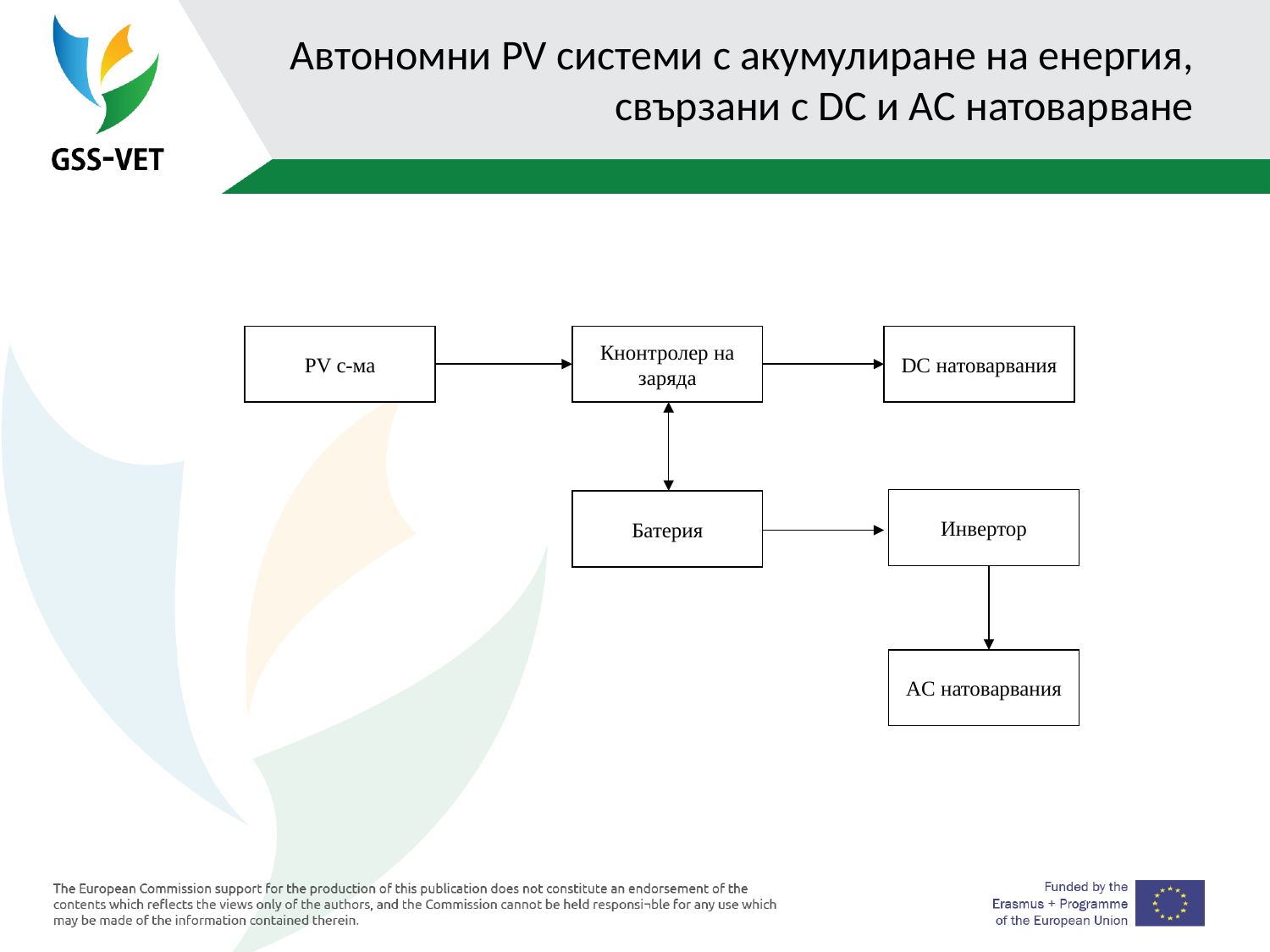

# Автономни PV системи с акумулиране на енергия, свързани с DC и AC натоварване
PV с-ма
Кнонтролер на заряда
DC натоварвания
Инвертор
Батерия
AC натоварвания